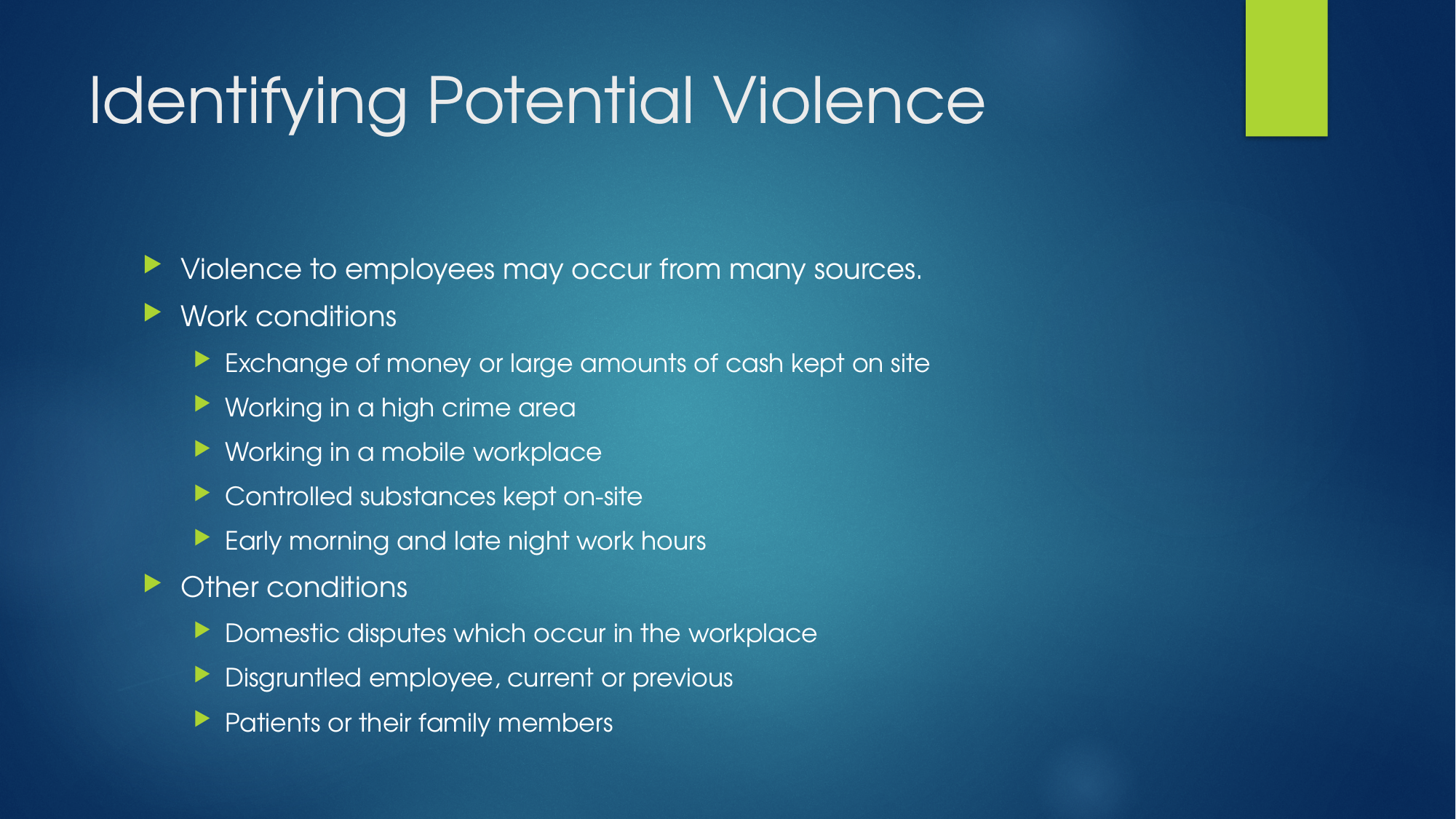

# Identifying Potential Violence
Violence to employees may occur from many sources.
Work conditions
Exchange of money or large amounts of cash kept on site
Working in a high crime area
Working in a mobile workplace
Controlled substances kept on-site
Early morning and late night work hours
Other conditions
Domestic disputes which occur in the workplace
Disgruntled employee, current or previous
Patients or their family members